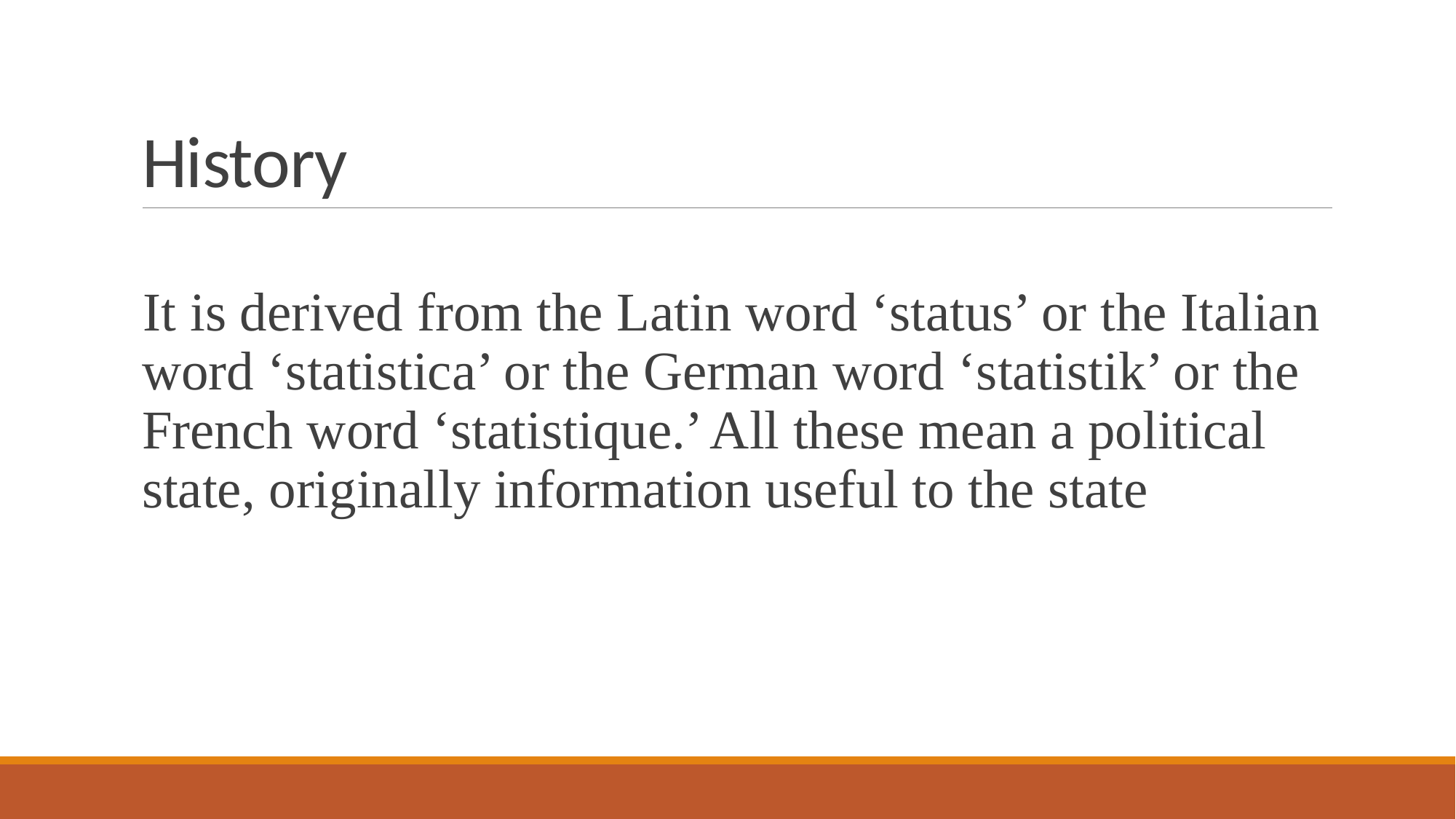

# History

It is derived from the Latin word ‘status’ or the Italian word ‘statistica’ or the German word ‘statistik’ or the French word ‘statistique.’ All these mean a political state, originally information useful to the state